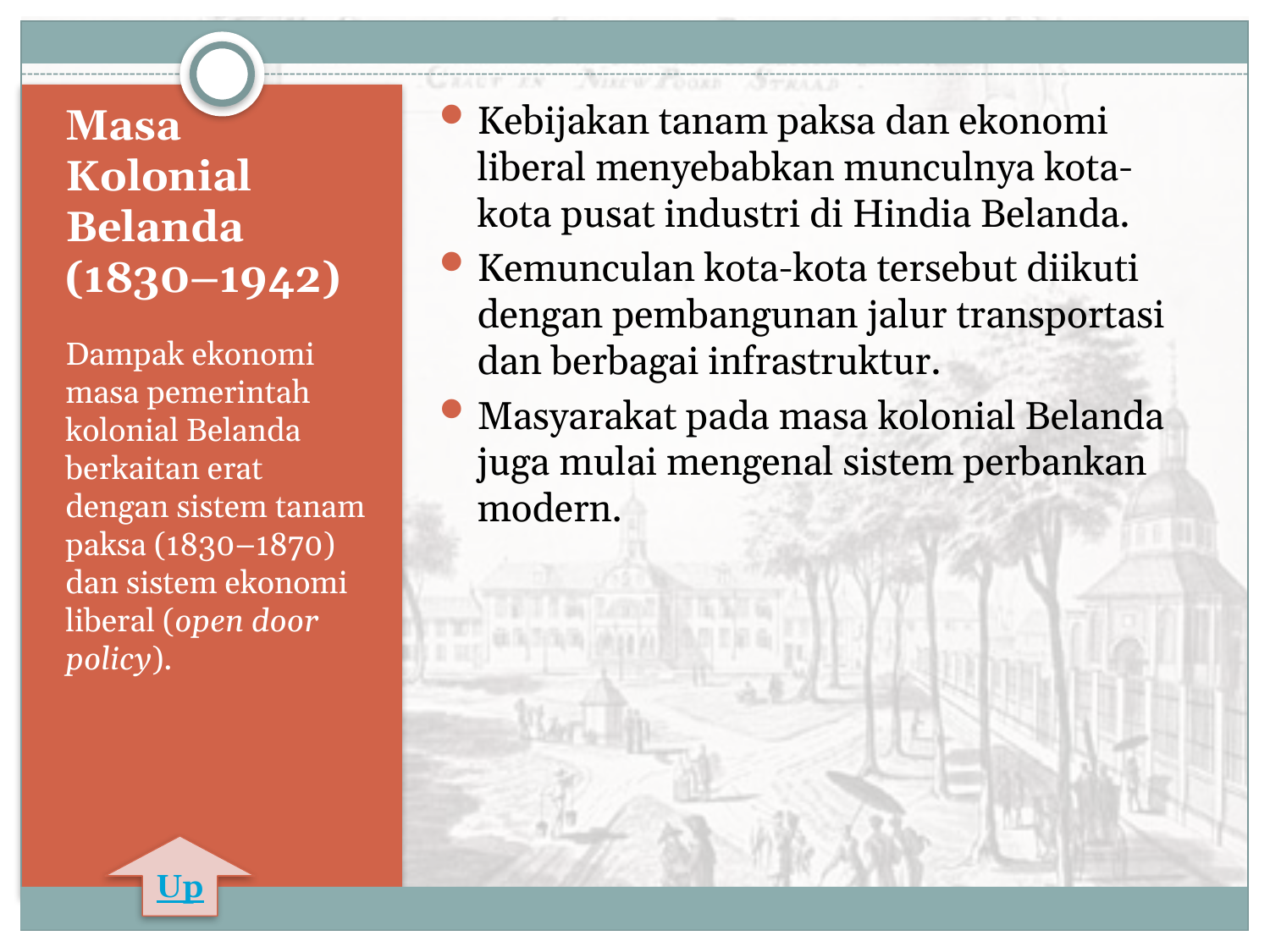

Kebijakan tanam paksa dan ekonomi liberal menyebabkan munculnya kota-kota pusat industri di Hindia Belanda.
Kemunculan kota-kota tersebut diikuti dengan pembangunan jalur transportasi dan berbagai infrastruktur.
Masyarakat pada masa kolonial Belanda juga mulai mengenal sistem perbankan modern.
# Masa Kolonial Belanda (1830–1942)
Dampak ekonomi masa pemerintah kolonial Belanda berkaitan erat dengan sistem tanam paksa (1830–1870) dan sistem ekonomi liberal (open door policy).
Up